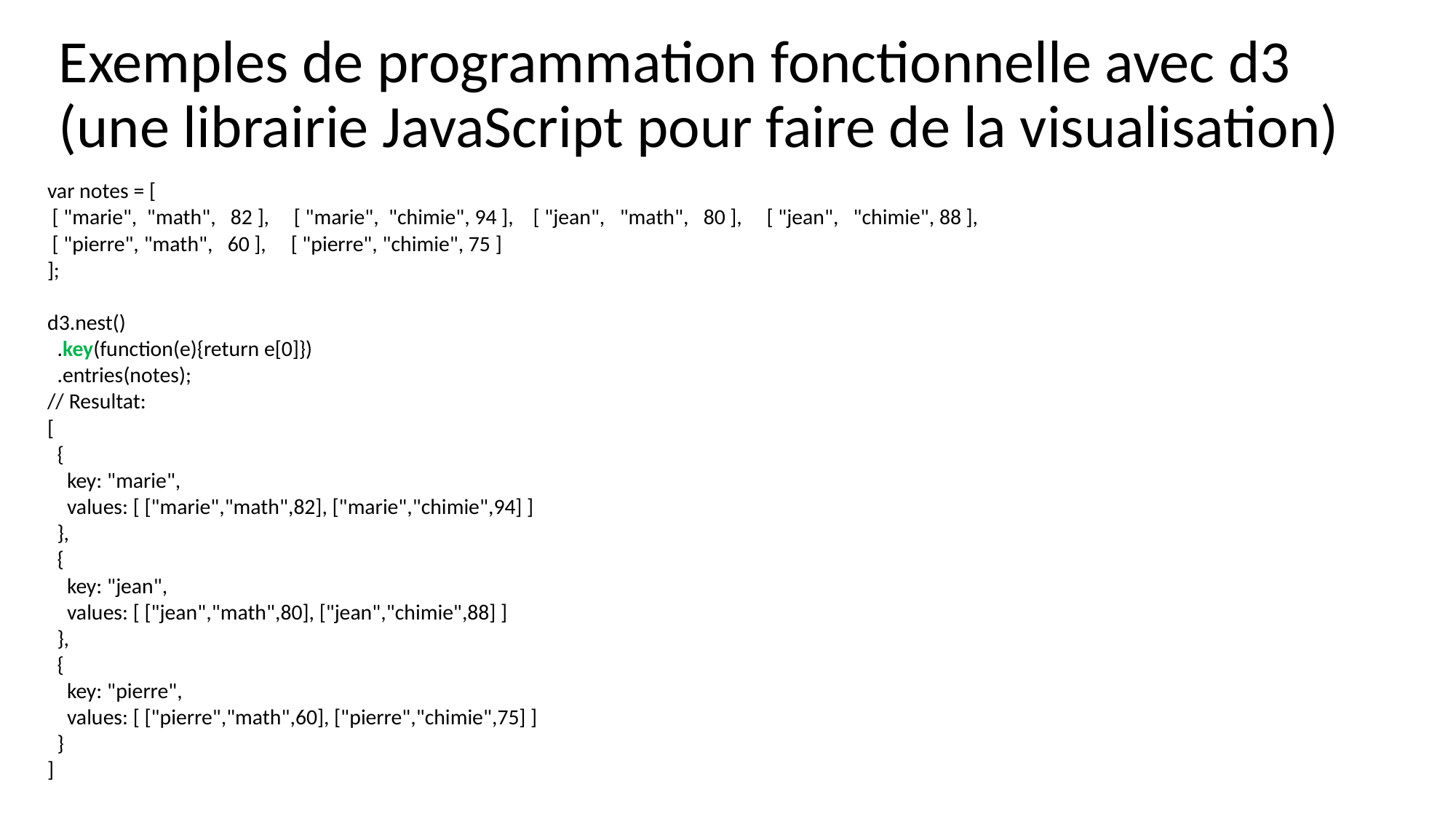

# Exemples de programmation fonctionnelle avec d3 (une librairie JavaScript pour faire de la visualisation)
var notes = [
 [ "marie",  "math",   82 ],     [ "marie",  "chimie", 94 ],    [ "jean",   "math",   80 ],     [ "jean",   "chimie", 88 ],
 [ "pierre", "math",   60 ],     [ "pierre", "chimie", 75 ]
];

d3.nest()
  .key(function(e){return e[0]})
  .entries(notes);
// Resultat:
[
  {
    key: "marie",
    values: [ ["marie","math",82], ["marie","chimie",94] ]
  },
  {
    key: "jean",
    values: [ ["jean","math",80], ["jean","chimie",88] ]
  },
  {
    key: "pierre",
    values: [ ["pierre","math",60], ["pierre","chimie",75] ]
  }
]